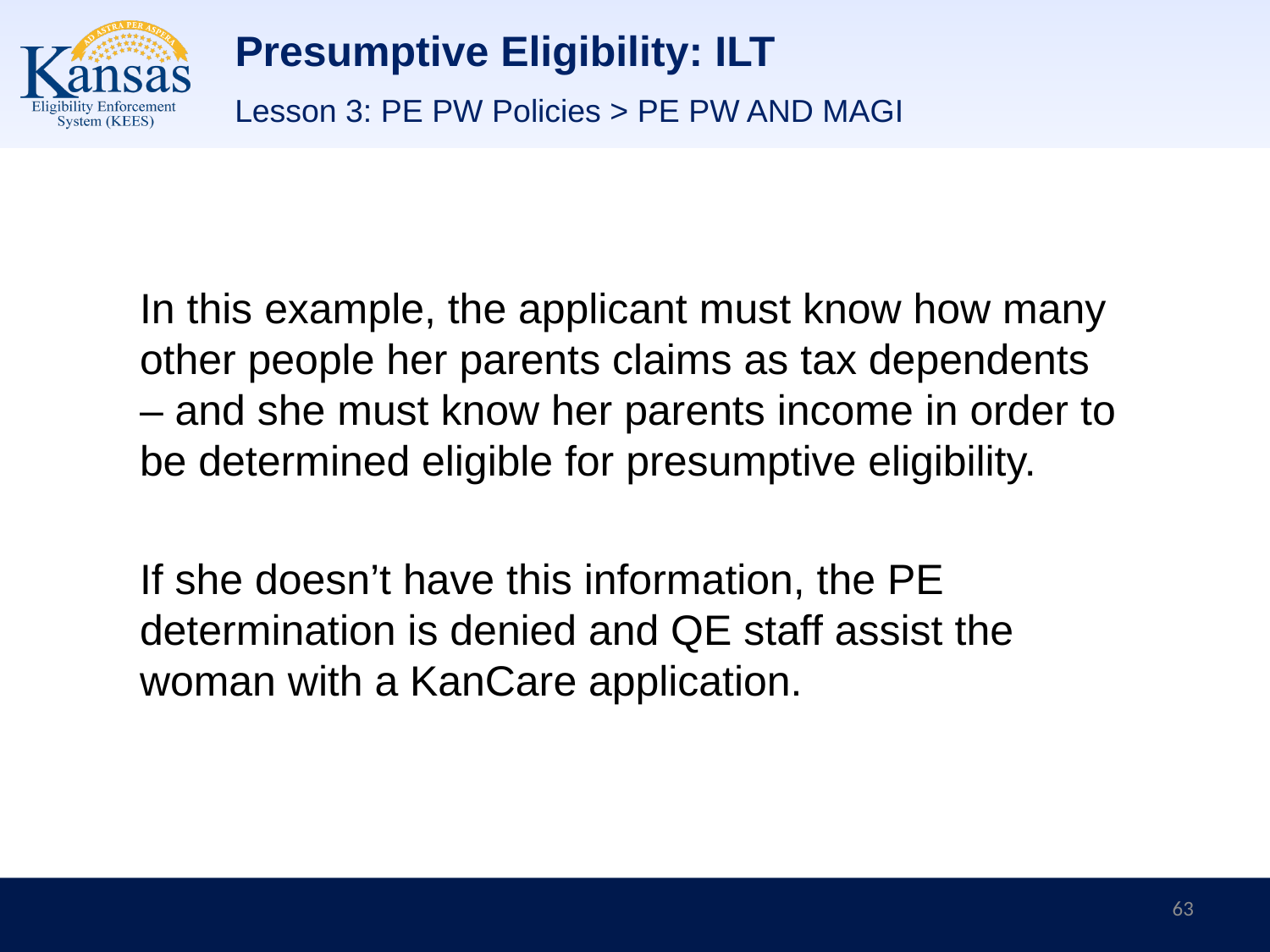

# Presumptive Eligibility: ILT
Lesson 3: PE PW Policies > PE PW AND MAGI
In this example, the applicant must know how many other people her parents claims as tax dependents – and she must know her parents income in order to be determined eligible for presumptive eligibility.

If she doesn’t have this information, the PE determination is denied and QE staff assist the woman with a KanCare application.

63